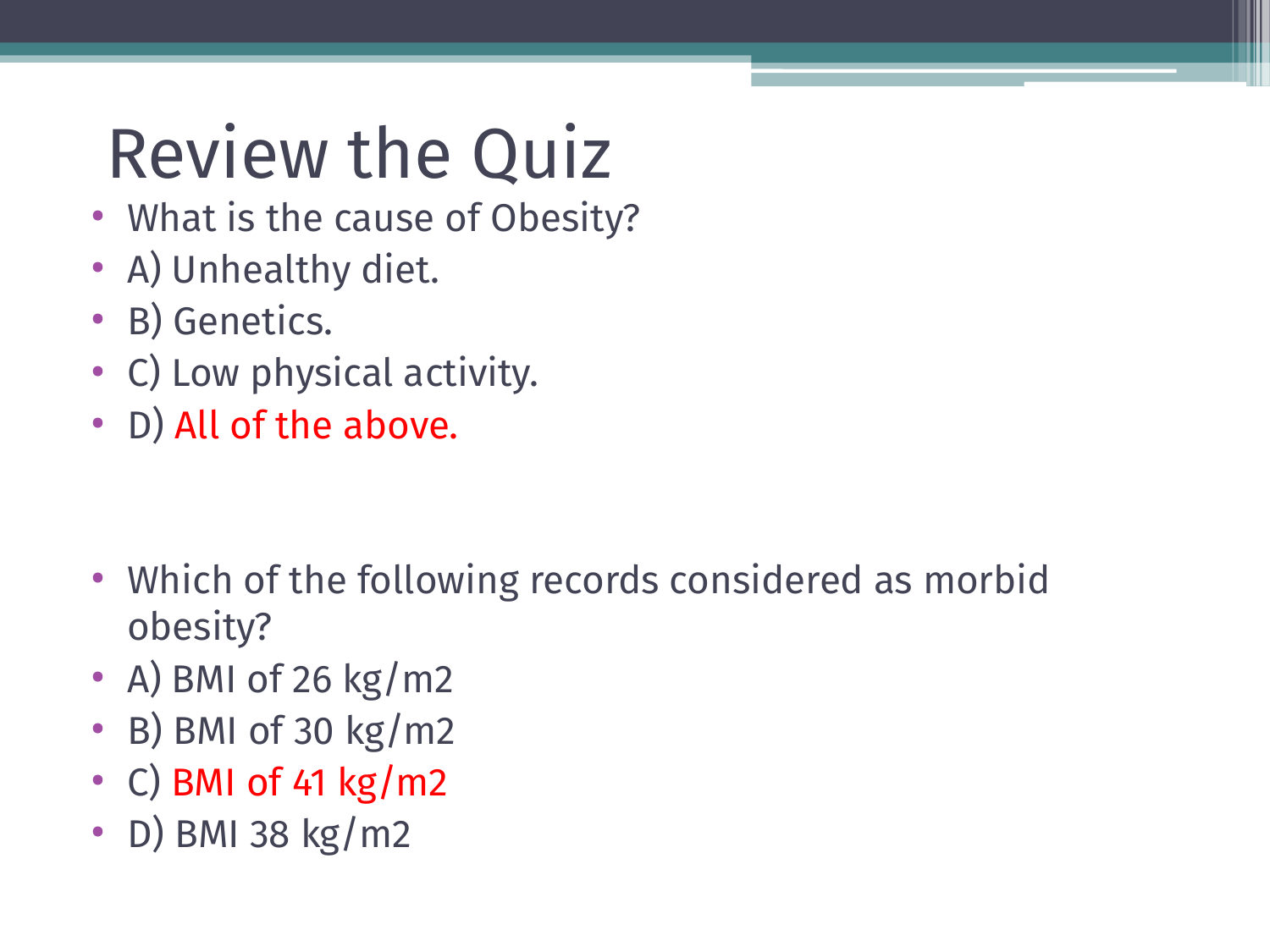

# Review the Quiz
What is the cause of Obesity?
A) Unhealthy diet.
B) Genetics.
C) Low physical activity.
D) All of the above.

Which of the following records considered as morbid obesity?
A) BMI of 26 kg/m2
B) BMI of 30 kg/m2
C) BMI of 41 kg/m2
D) BMI 38 kg/m2